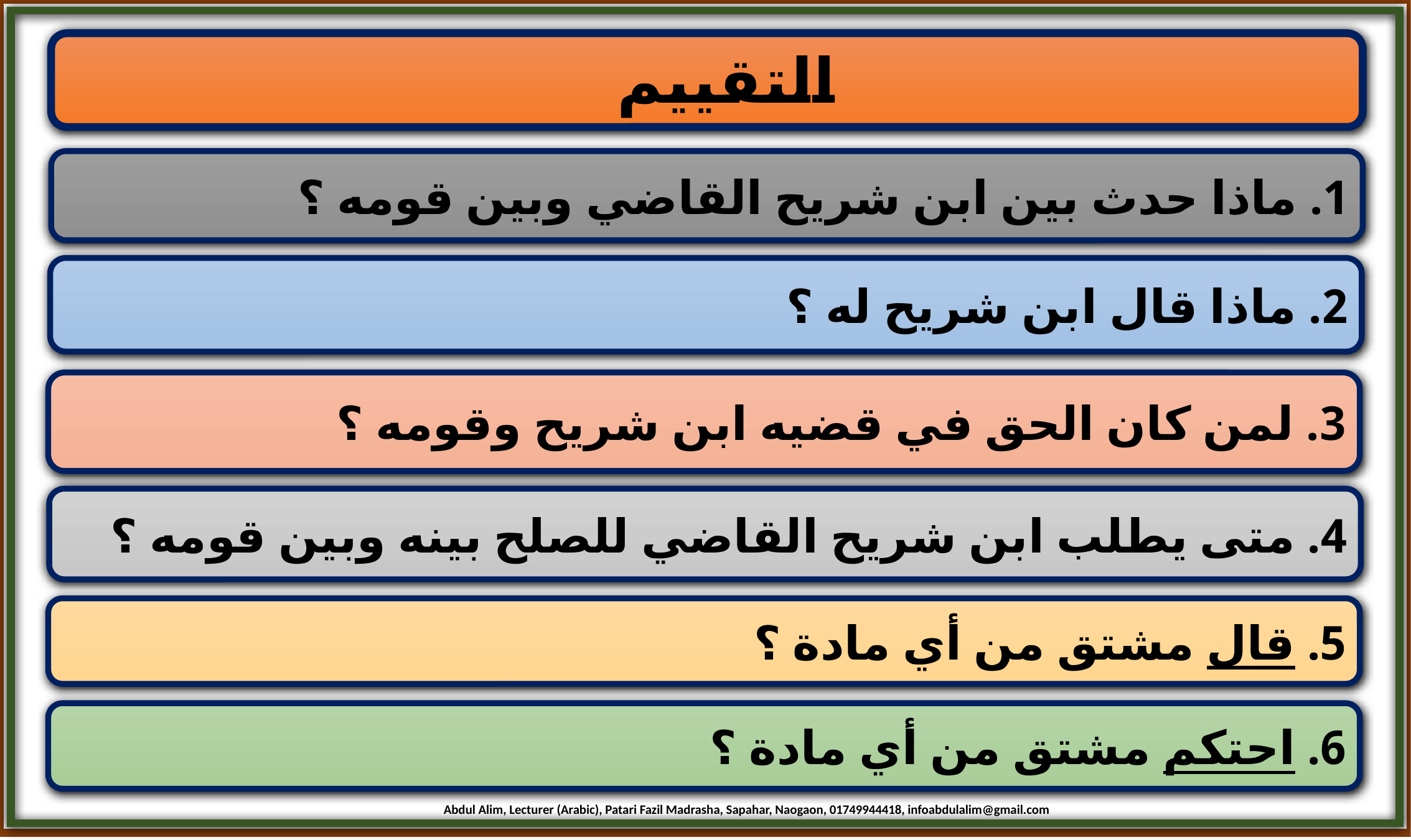

التقييم
1. ماذا حدث بين ابن شريح القاضي وبين قومه ؟
2. ماذا قال ابن شريح له ؟
3. لمن كان الحق في قضيه ابن شريح وقومه ؟
4. متى يطلب ابن شريح القاضي للصلح بينه وبين قومه ؟
5. قال مشتق من أي مادة ؟
6. احتكم مشتق من أي مادة ؟